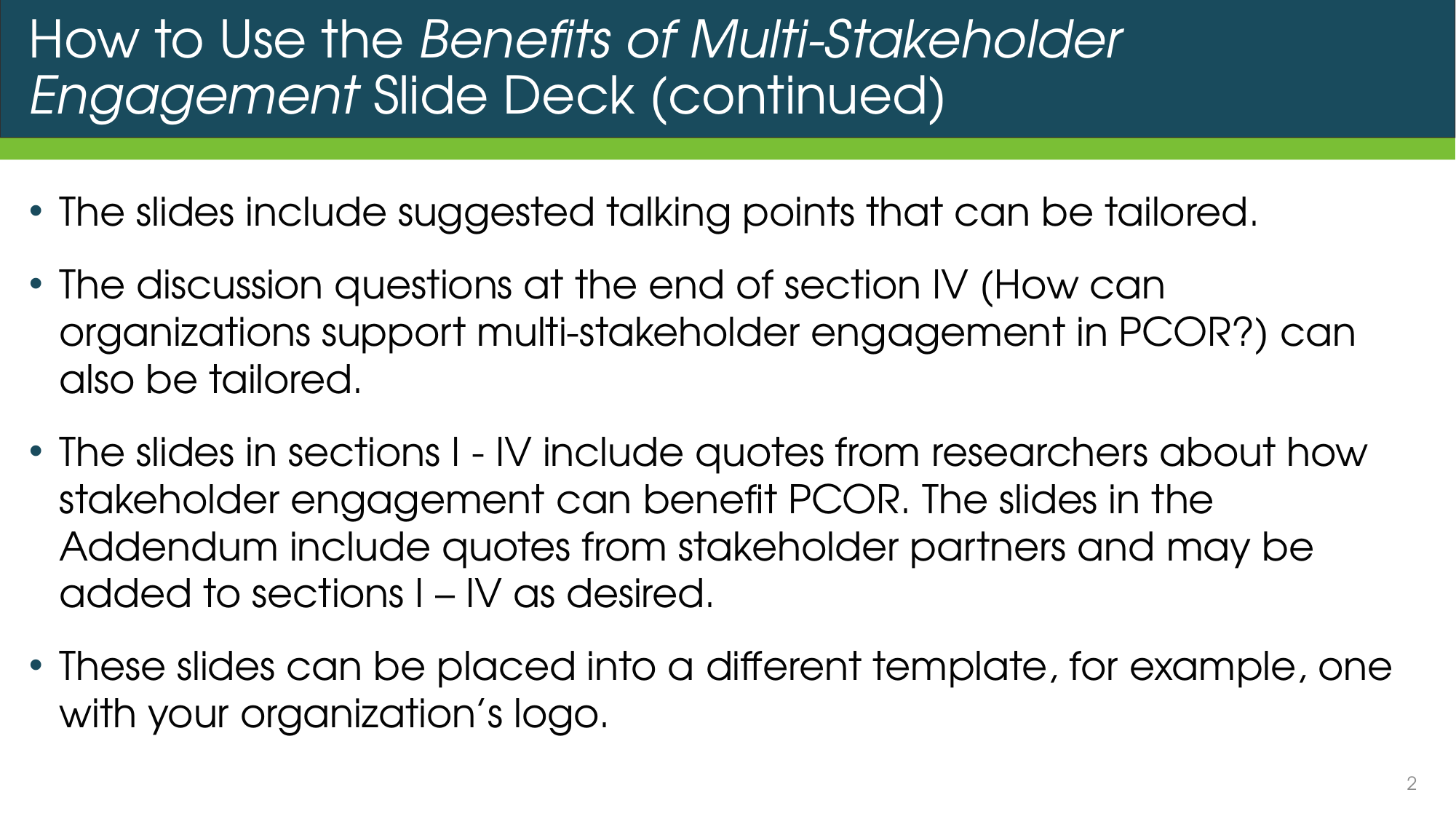

# How to Use the Benefits of Multi-Stakeholder Engagement Slide Deck (continued)
The slides include suggested talking points that can be tailored.
The discussion questions at the end of section IV (How can organizations support multi-stakeholder engagement in PCOR?) can also be tailored.
The slides in sections I - IV include quotes from researchers about how stakeholder engagement can benefit PCOR. The slides in the Addendum include quotes from stakeholder partners and may be added to sections I – IV as desired.
These slides can be placed into a different template, for example, one with your organization’s logo.
2